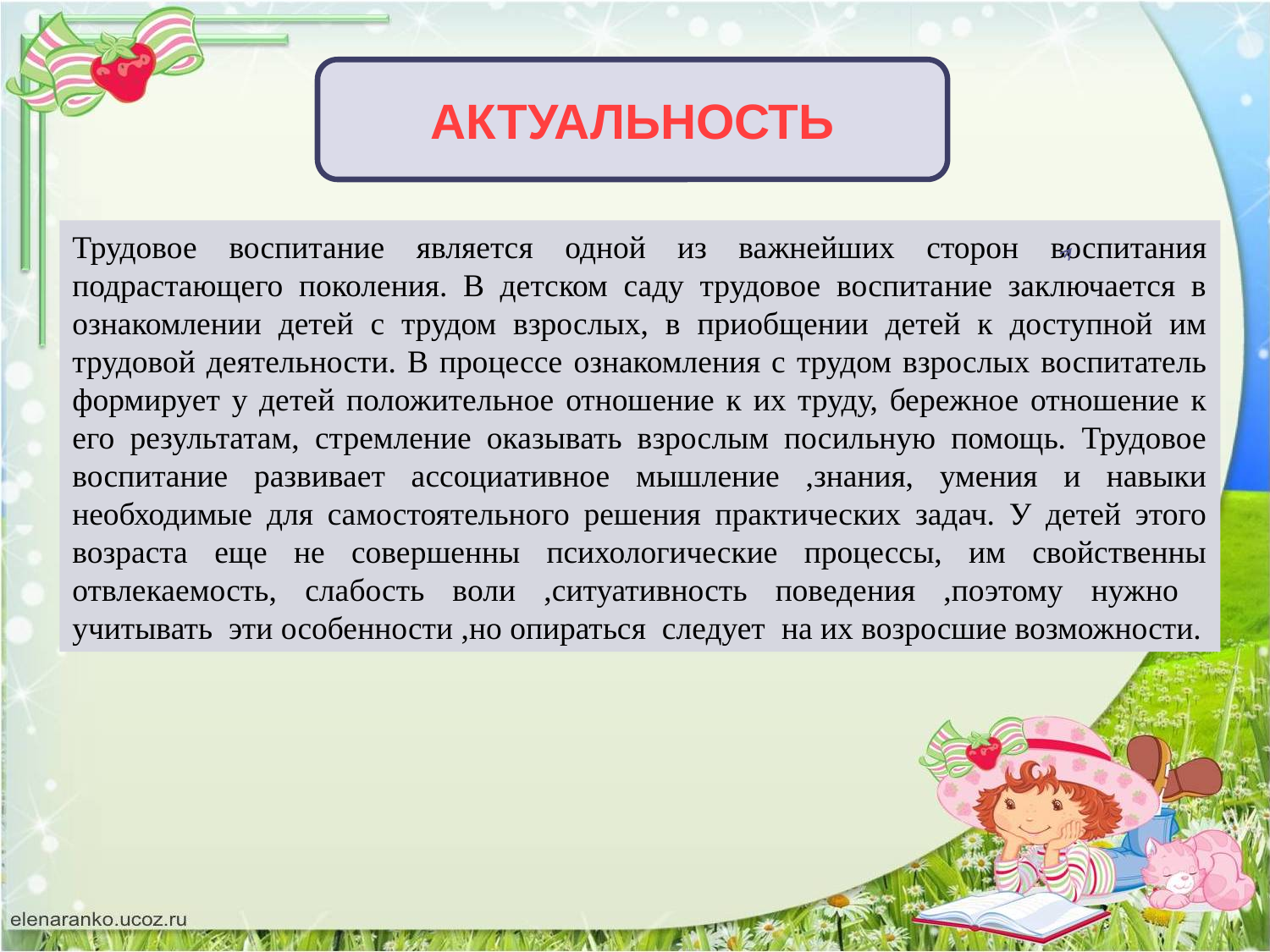

АКТУАЛЬНОСТЬ
# Актуальность
Трудовое воспитание является одной из важнейших сторон воспитания подрастающего поколения. В детском саду трудовое воспитание заключается в ознакомлении детей с трудом взрослых, в приобщении детей к доступной им трудовой деятельности. В процессе ознакомления с трудом взрослых воспитатель формирует у детей положительное отношение к их труду, бережное отношение к его результатам, стремление оказывать взрослым посильную помощь. Трудовое воспитание развивает ассоциативное мышление ,знания, умения и навыки необходимые для самостоятельного решения практических задач. У детей этого возраста еще не совершенны психологические процессы, им свойственны отвлекаемость, слабость воли ,ситуативность поведения ,поэтому нужно  учитывать  эти особенности ,но опираться  следует  на их возросшие возможности.